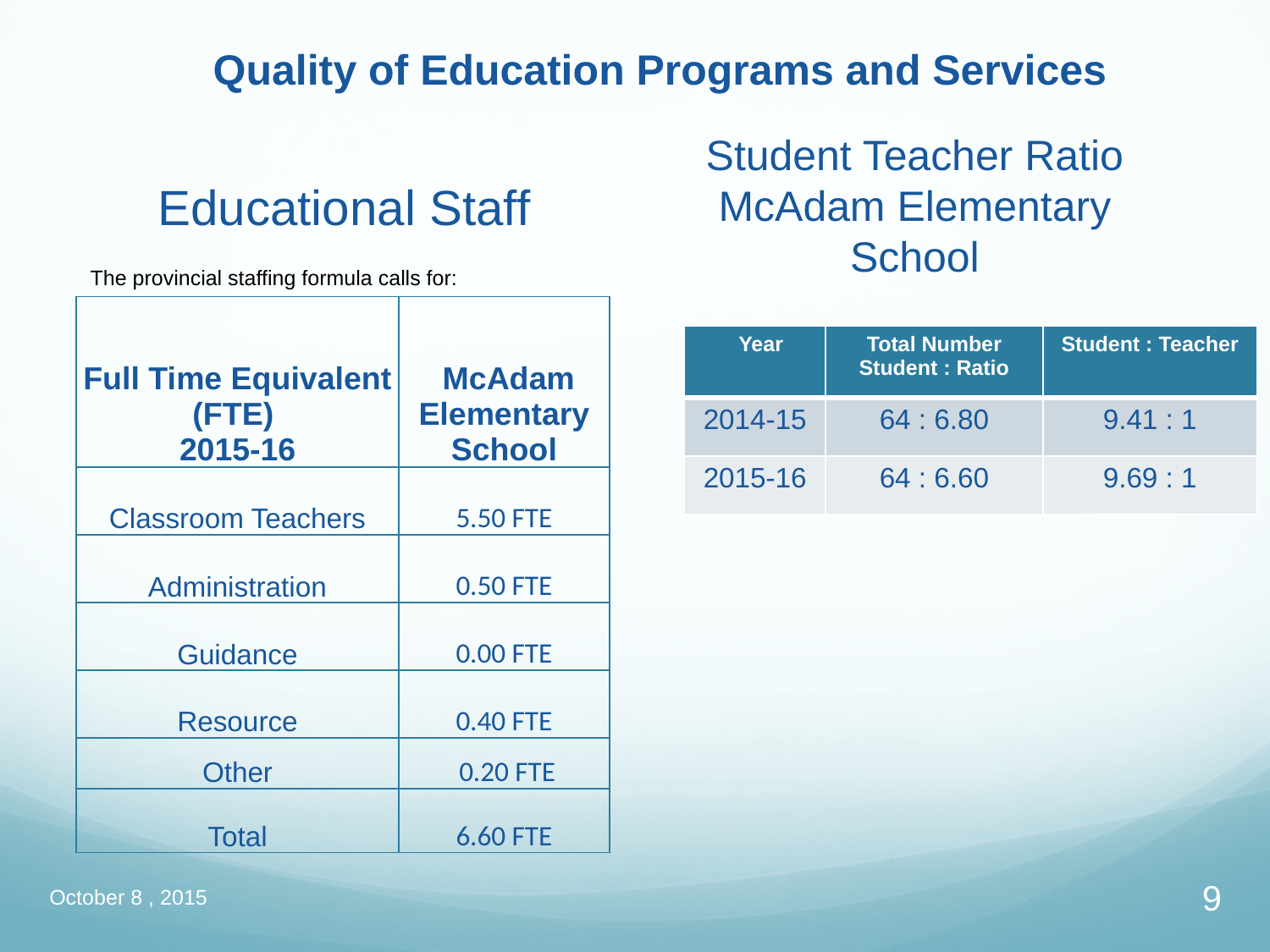

# Quality of Education Programs and Services

Educational Staff

The provincial staffing formula calls for:
Student Teacher Ratio McAdam Elementary School
| Full Time Equivalent (FTE) 2015-16 | McAdam Elementary School |
| --- | --- |
| Classroom Teachers | 5.50 FTE |
| Administration | 0.50 FTE |
| Guidance | 0.00 FTE |
| Resource | 0.40 FTE |
| Other | 0.20 FTE |
| Total | 6.60 FTE |
| Year | Total Number Student : Ratio | Student : Teacher |
| --- | --- | --- |
| 2014-15 | 64 : 6.80 | 9.41 : 1 |
| 2015-16 | 64 : 6.60 | 9.69 : 1 |

October 8 , 2015
9